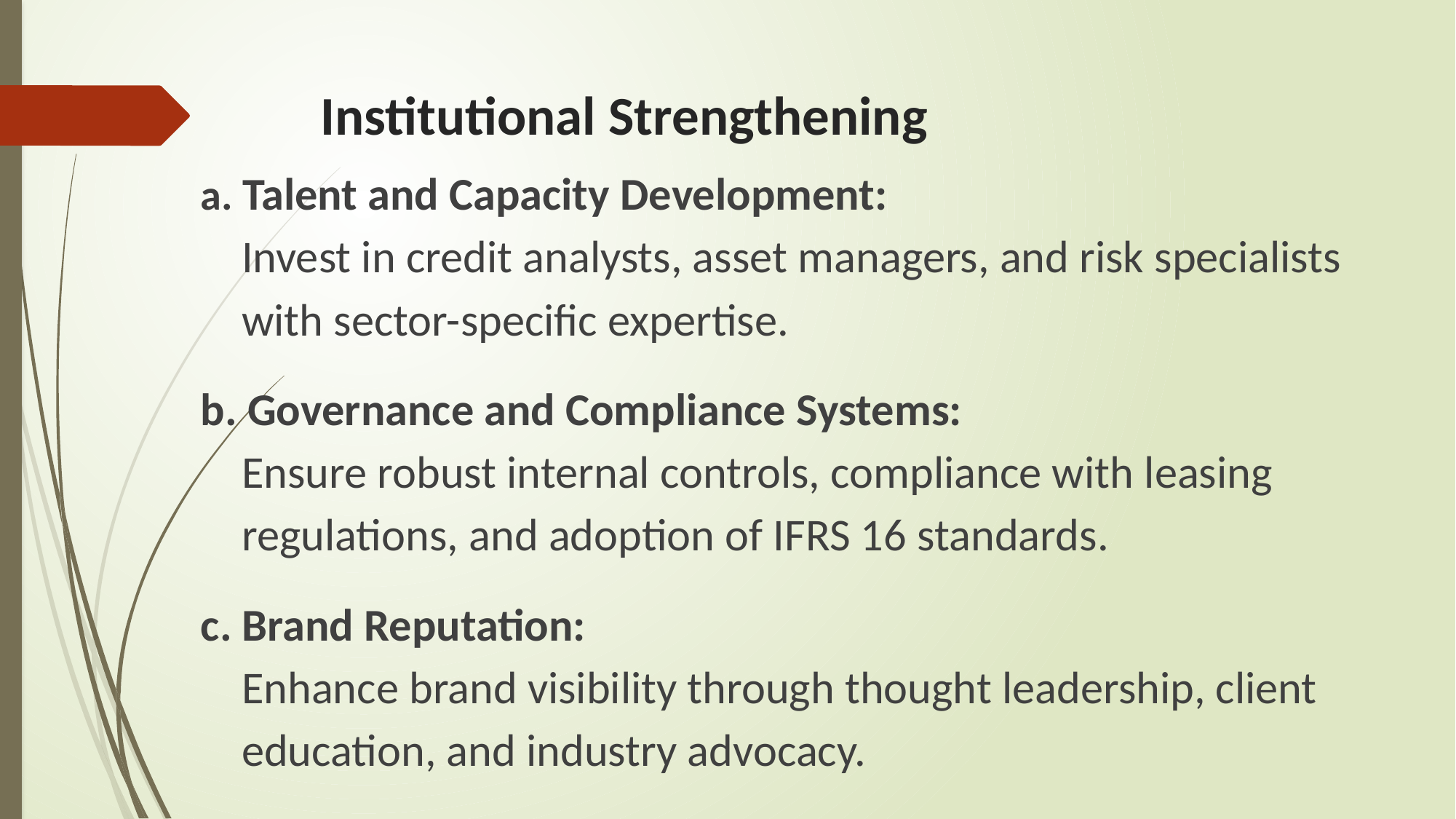

# Institutional Strengthening
a. Talent and Capacity Development:
Invest in credit analysts, asset managers, and risk specialists with sector-specific expertise.
b. Governance and Compliance Systems:
Ensure robust internal controls, compliance with leasing regulations, and adoption of IFRS 16 standards.
c. Brand Reputation:
Enhance brand visibility through thought leadership, client education, and industry advocacy.